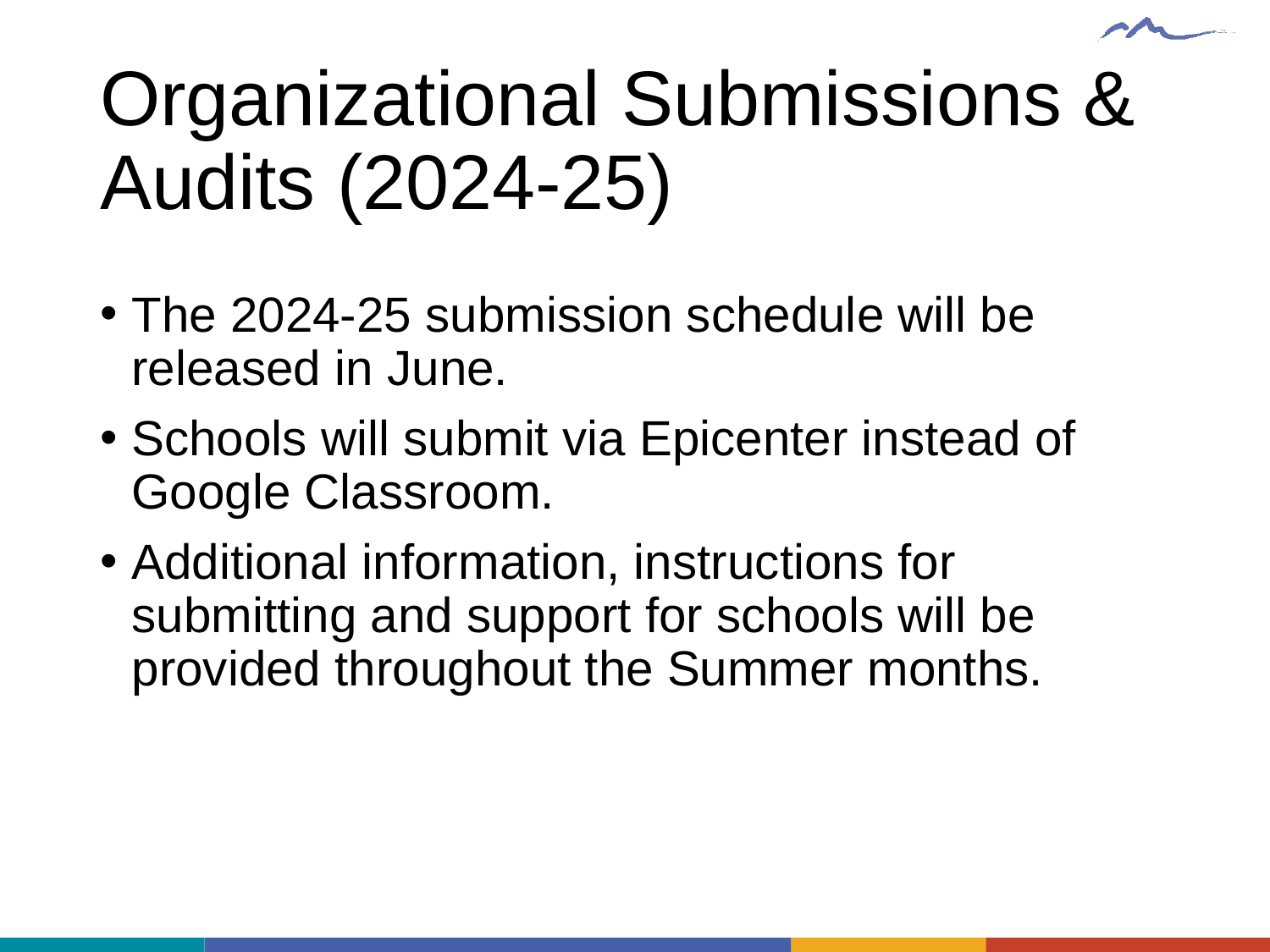

# Organizational Submissions & Audits (2024-25)
The 2024-25 submission schedule will be released in June.
Schools will submit via Epicenter instead of Google Classroom.
Additional information, instructions for submitting and support for schools will be provided throughout the Summer months.